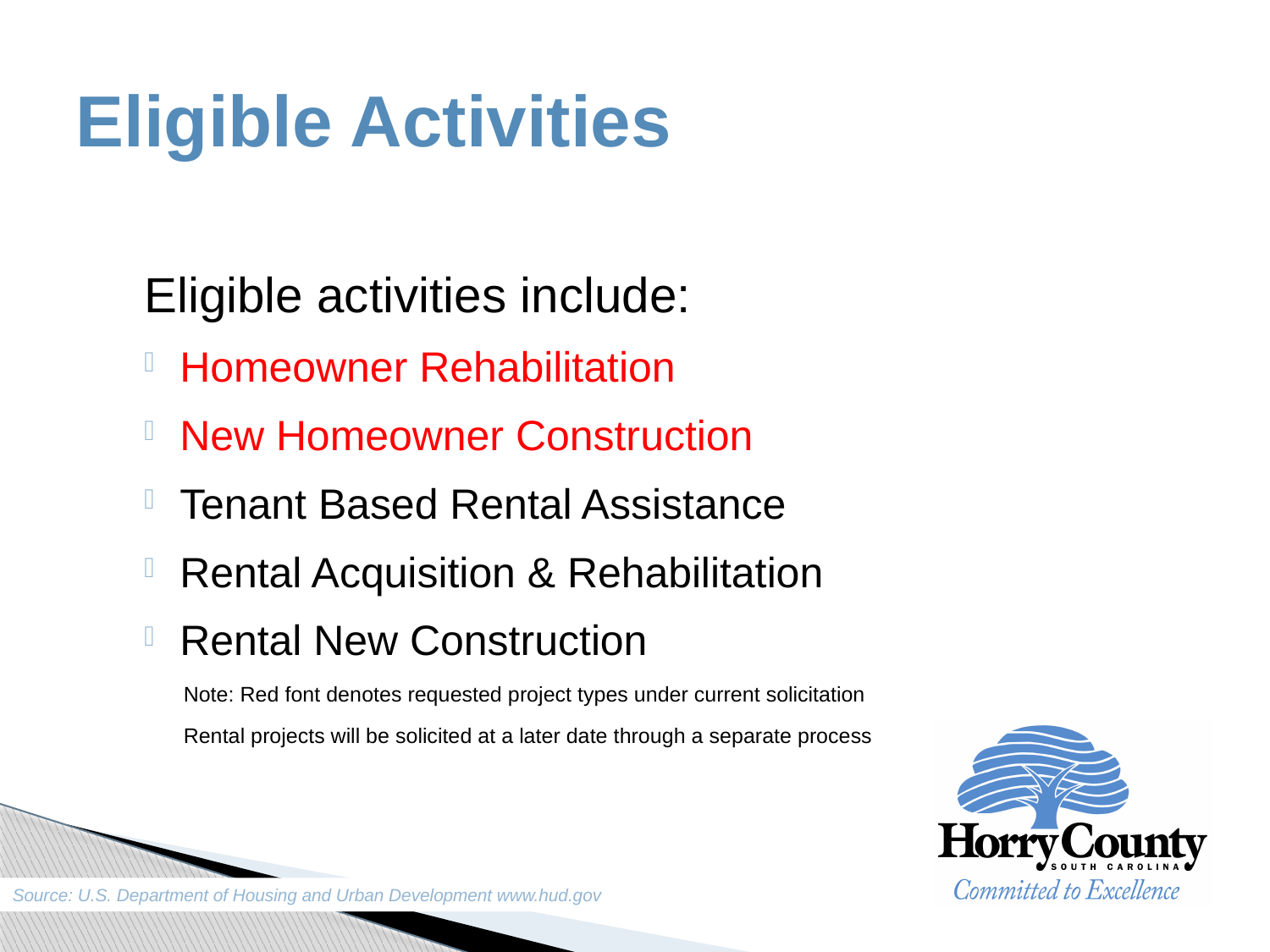

# Eligible Activities

Eligible activities include:
Homeowner Rehabilitation
New Homeowner Construction
Tenant Based Rental Assistance
Rental Acquisition & Rehabilitation
Rental New Construction
Note: Red font denotes requested project types under current solicitation
Rental projects will be solicited at a later date through a separate process

Source: U.S. Department of Housing and Urban Development www.hud.gov